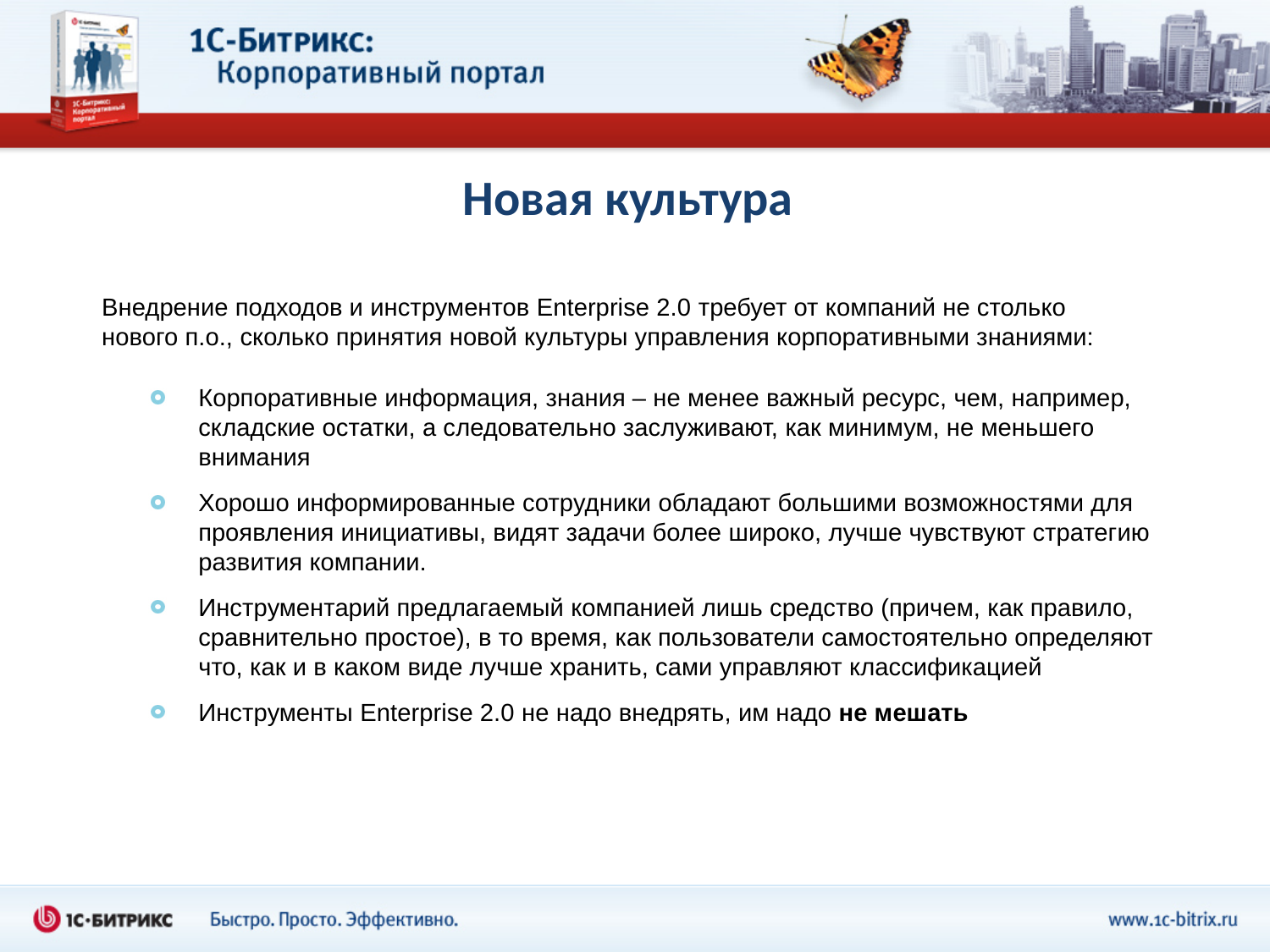

Новая культура
Внедрение подходов и инструментов Enterprise 2.0 требует от компаний не столько нового п.о., сколько принятия новой культуры управления корпоративными знаниями:
Корпоративные информация, знания – не менее важный ресурс, чем, например, складские остатки, а следовательно заслуживают, как минимум, не меньшего внимания
Хорошо информированные сотрудники обладают большими возможностями для проявления инициативы, видят задачи более широко, лучше чувствуют стратегию развития компании.
Инструментарий предлагаемый компанией лишь средство (причем, как правило, сравнительно простое), в то время, как пользователи самостоятельно определяют что, как и в каком виде лучше хранить, сами управляют классификацией
Инструменты Enterprise 2.0 не надо внедрять, им надо не мешать